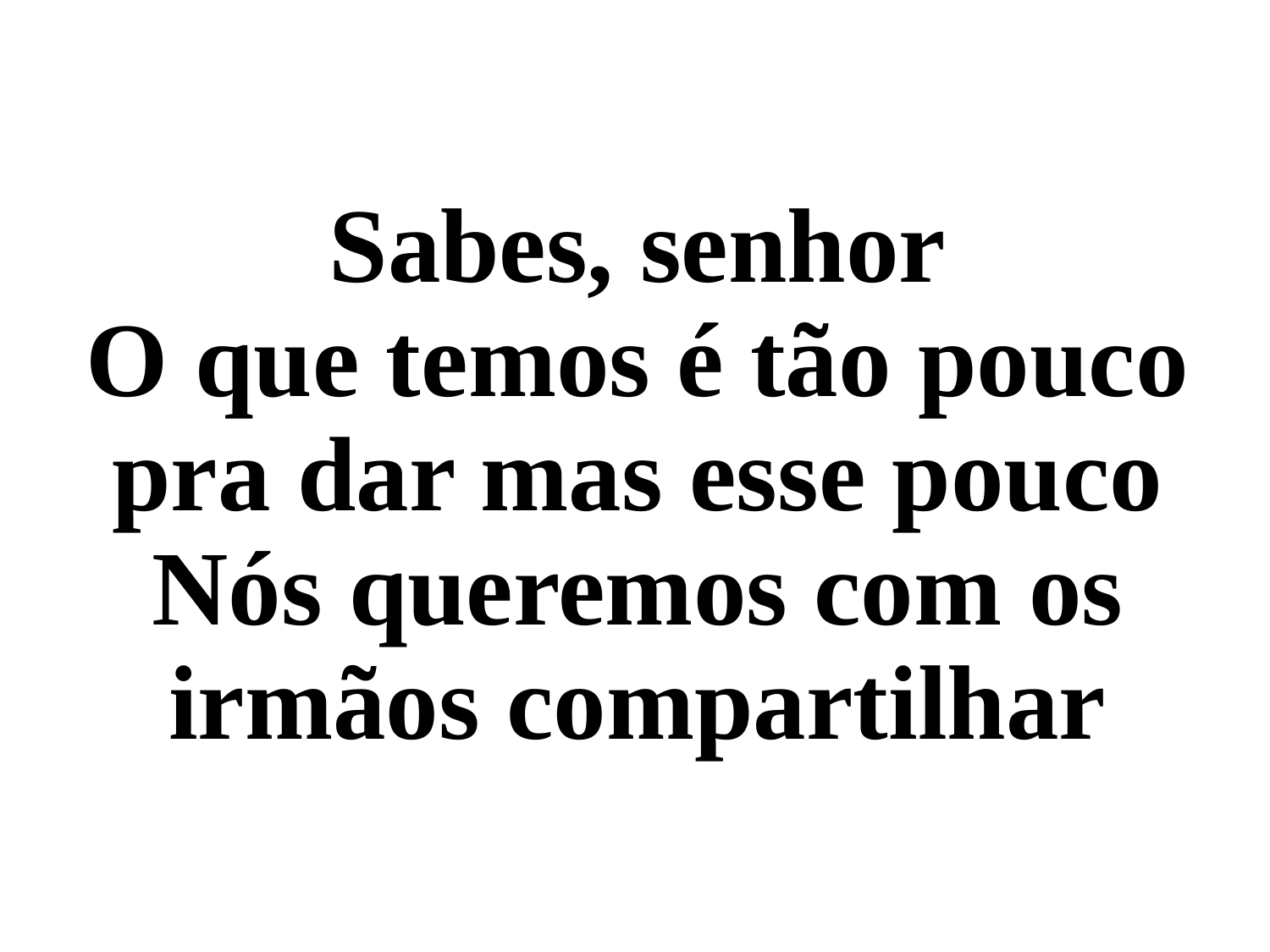

Sabes, senhor
O que temos é tão pouco pra dar mas esse pouco
Nós queremos com os irmãos compartilhar